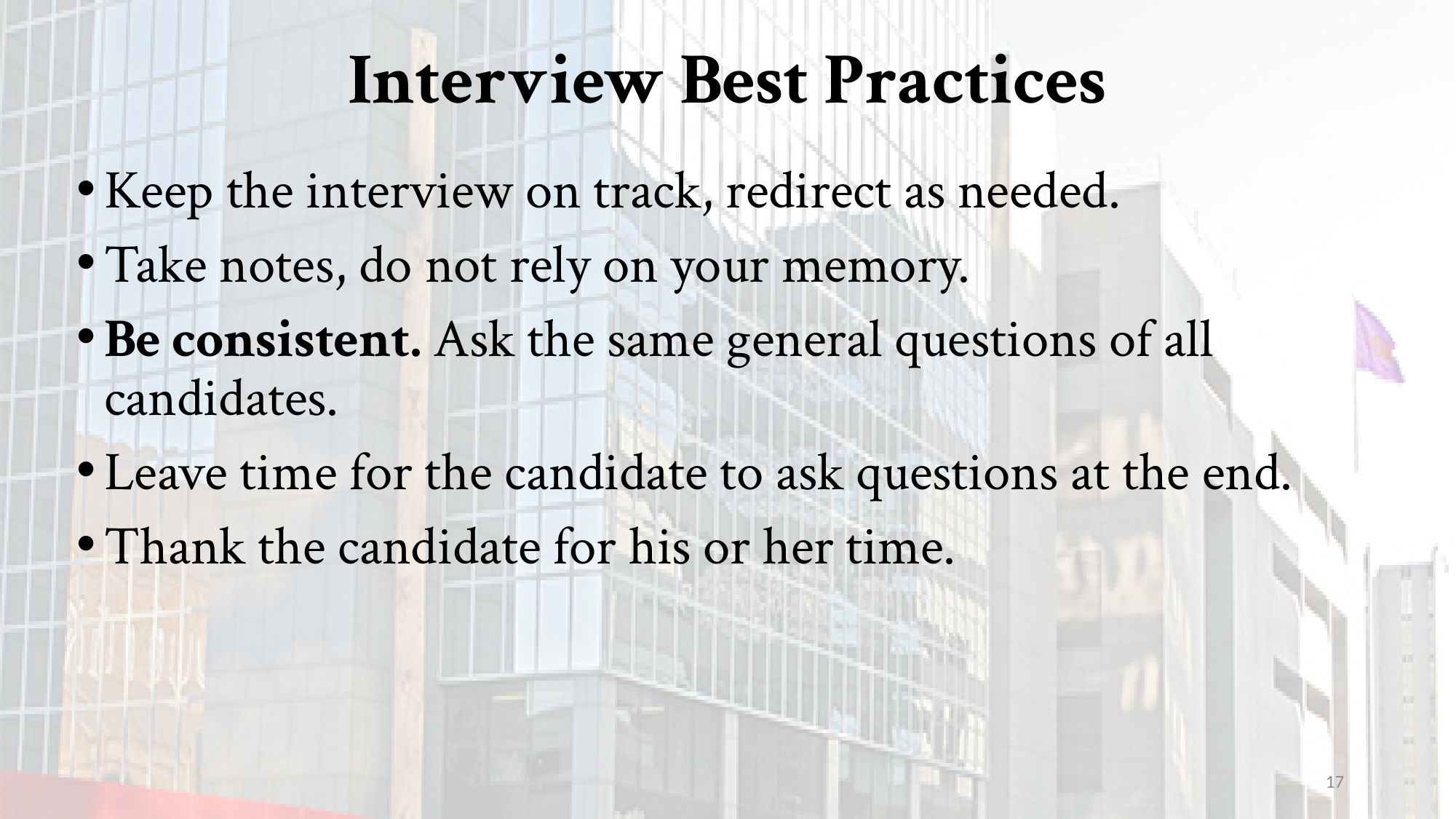

# Interview Best Practices
Keep the interview on track, redirect as needed.
Take notes, do not rely on your memory.
Be consistent. Ask the same general questions of all candidates.
Leave time for the candidate to ask questions at the end.
Thank the candidate for his or her time.

17